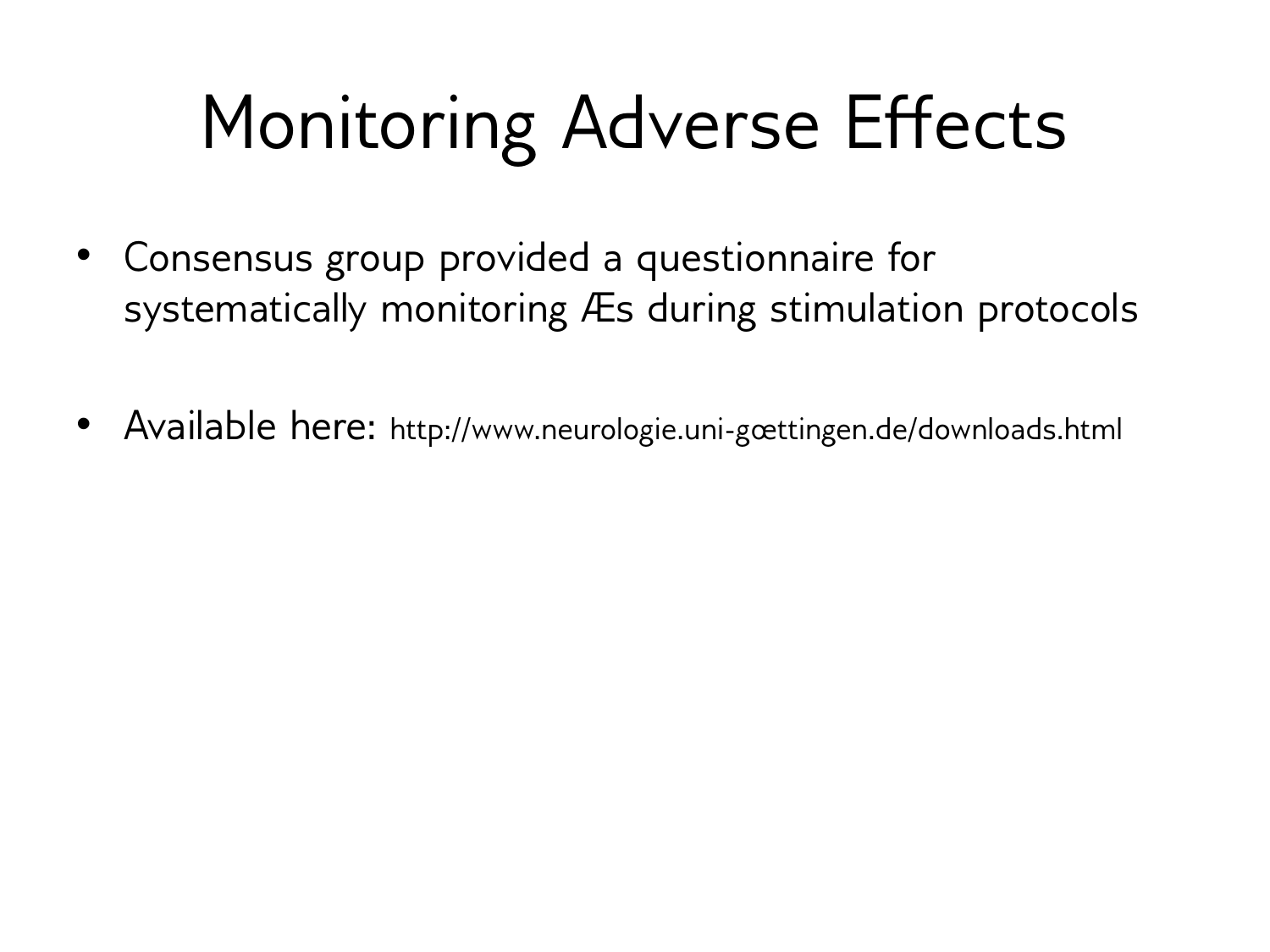

# Monitoring Adverse Effects
Consensus group provided a questionnaire for systematically monitoring AEs during stimulation protocols

Available here: http://www.neurologie.uni-goettingen.de/downloads.html